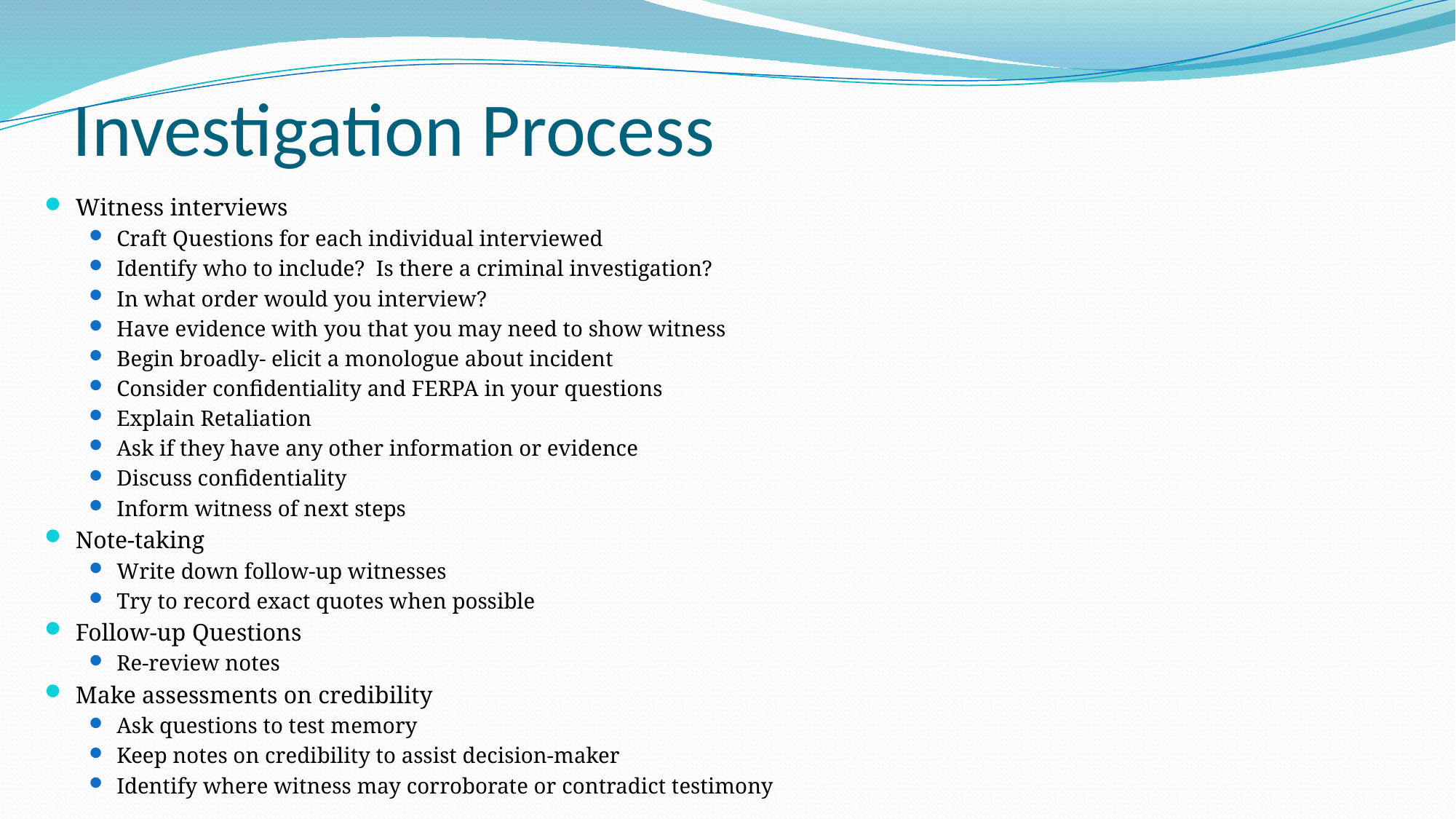

# Investigation Process
Witness interviews
Craft Questions for each individual interviewed
Identify who to include?  Is there a criminal investigation?
In what order would you interview?
Have evidence with you that you may need to show witness
Begin broadly- elicit a monologue about incident
Consider confidentiality and FERPA in your questions
Explain Retaliation
Ask if they have any other information or evidence
Discuss confidentiality
Inform witness of next steps
Note-taking
Write down follow-up witnesses
Try to record exact quotes when possible
Follow-up Questions
Re-review notes
Make assessments on credibility
Ask questions to test memory
Keep notes on credibility to assist decision-maker
Identify where witness may corroborate or contradict testimony